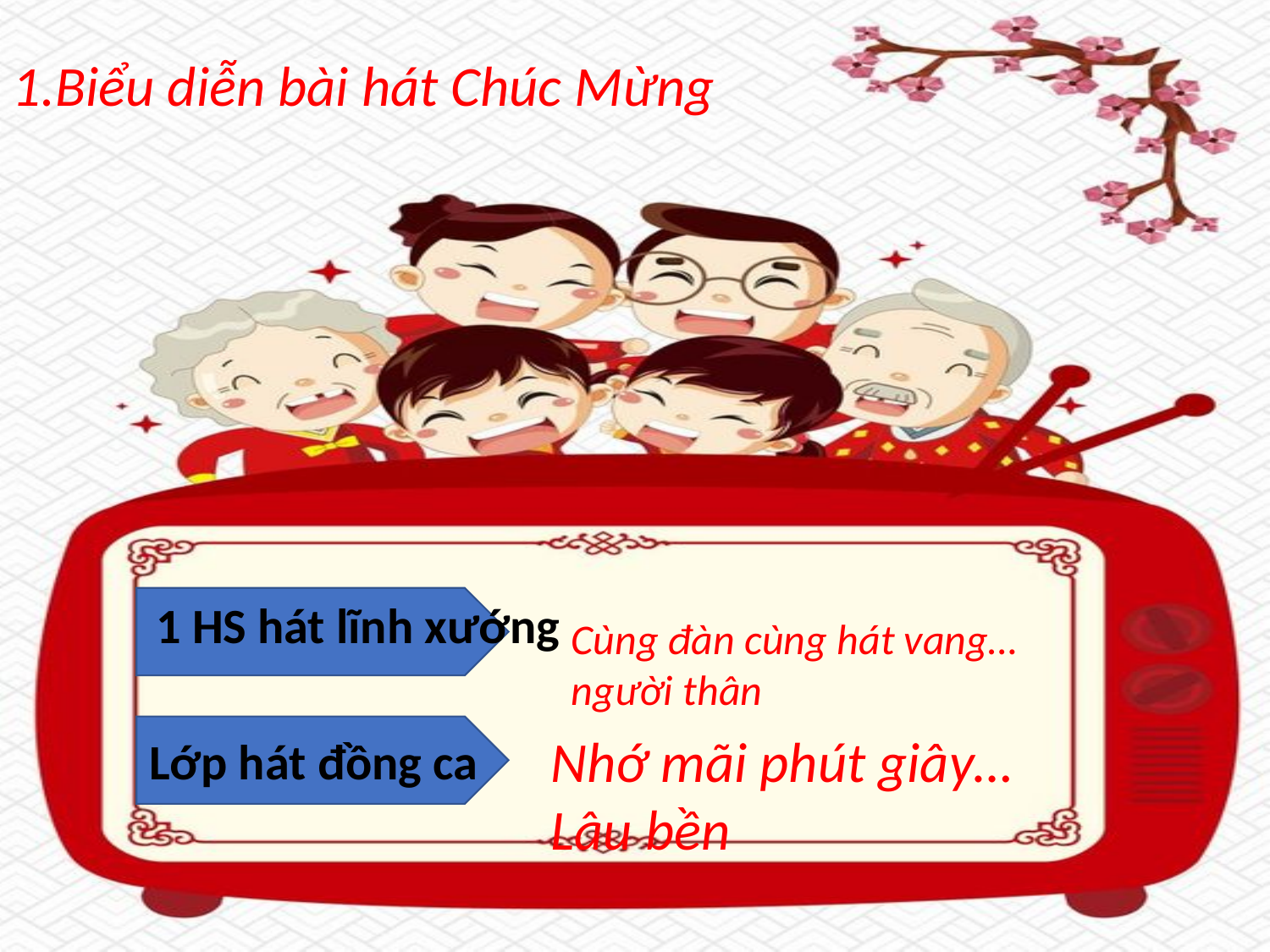

1.Biểu diễn bài hát Chúc Mừng

1 HS hát lĩnh xướng
Cùng đàn cùng hát vang…người thân

Nhớ mãi phút giây…Lâu bền
Lớp hát đồng ca